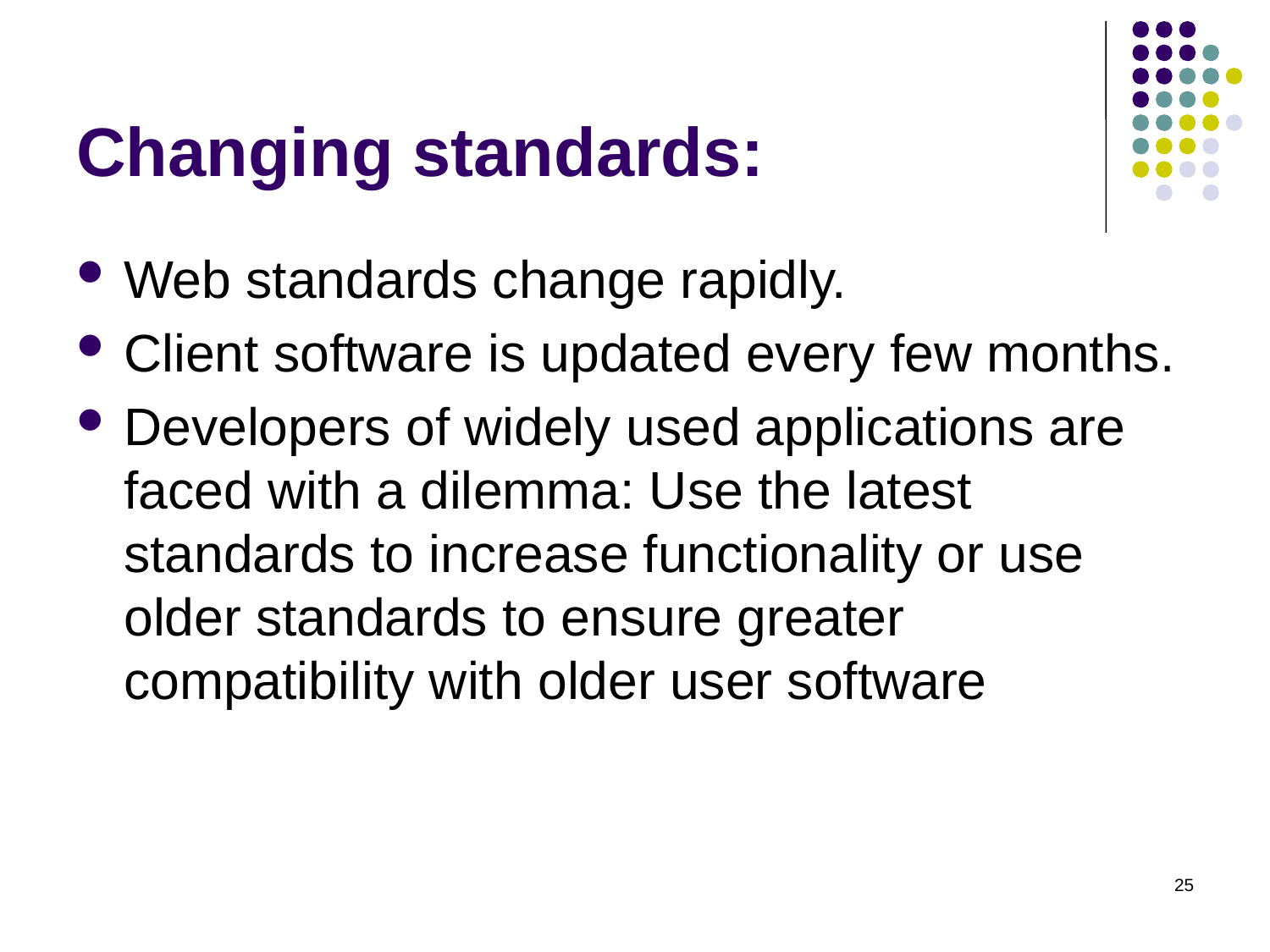

# Changing standards:
Web standards change rapidly.
Client software is updated every few months.
Developers of widely used applications are faced with a dilemma: Use the latest standards to increase functionality or use older standards to ensure greater compatibility with older user software

25